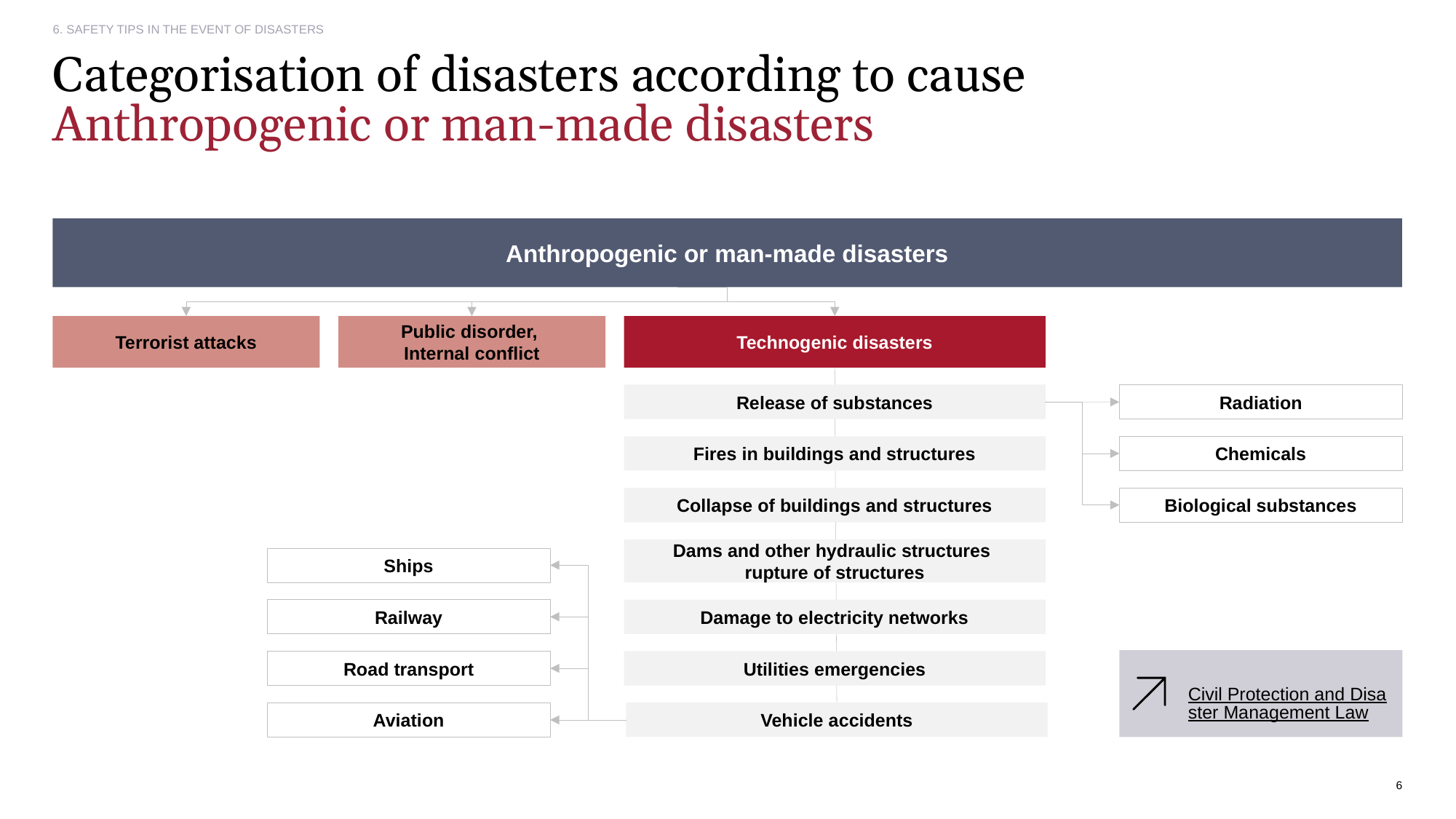

# Categorisation of disasters according to cause Anthropogenic or man-made disasters
Anthropogenic or man-made disasters

Terrorist attacks​
Public disorder,
Internal conflict
Technogenic disasters
Release of substances​
Radiation
Fires in buildings and structures
Chemicals
Collapse of buildings and structures
Biological substances
Dams and other hydraulic structures
rupture of structures
Ships
Damage to electricity networks
Railway
Civil Protection and Disaster Management Law​
Utilities emergencies
Road transport

Vehicle accidents
Aviation
6